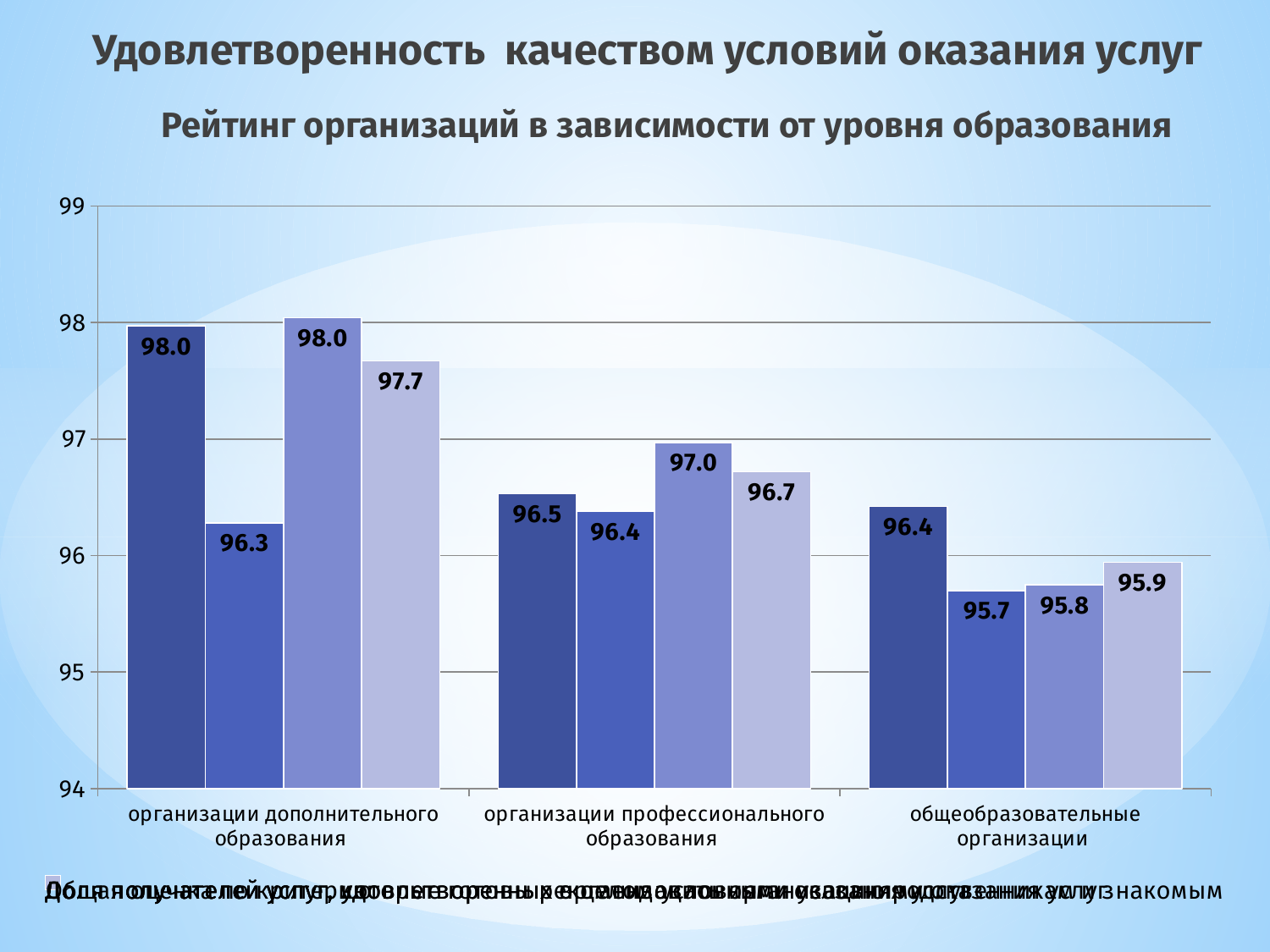

Удовлетворенность  качеством условий оказания услуг
Рейтинг организаций в зависимости от уровня образования

### Chart

| Category | Доля получателей услуг, которые готовы рекомендовать организацию родственникам и знакомым  | Доля получателей услуг, удовлетворенных организационными условиями оказания услуг  | Доля получателей услуг, удовлетворенных в целом условиями оказания услуг  | Общая оценка по критерию  |
|---|---|---|---|---|
| организации дополнительного образования  | 97.97 | 96.28 | 98.04 | 97.66999999999999 |
| организации профессионального образования  | 96.53 | 96.38 | 96.97 | 96.72 |
| общеобразовательные организации  | 96.42 | 95.7 | 95.75 | 95.94000000000001 |